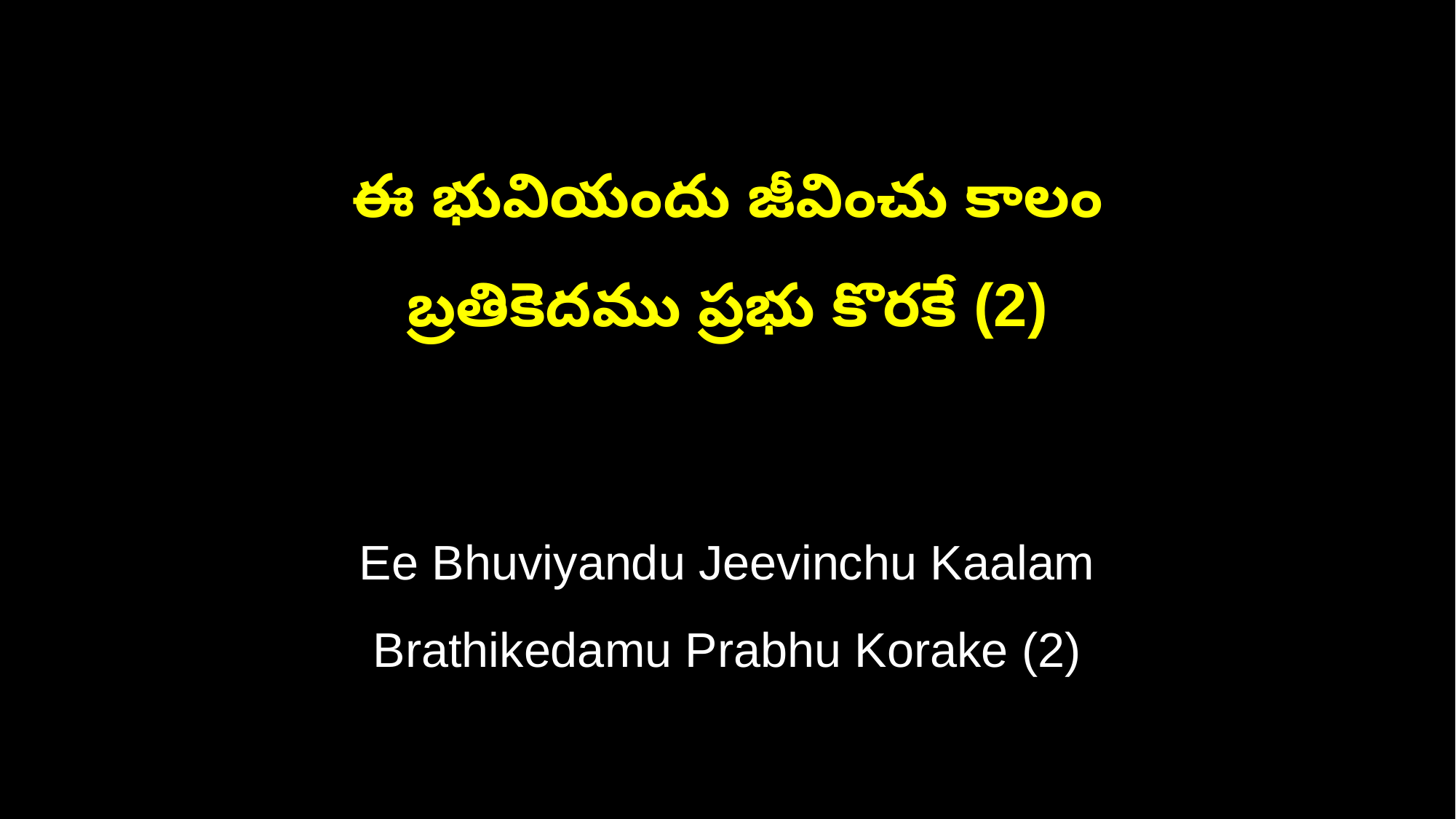

ఈ భువియందు జీవించు కాలం
బ్రతికెదము ప్రభు కొరకే (2)
Ee Bhuviyandu Jeevinchu Kaalam
Brathikedamu Prabhu Korake (2)